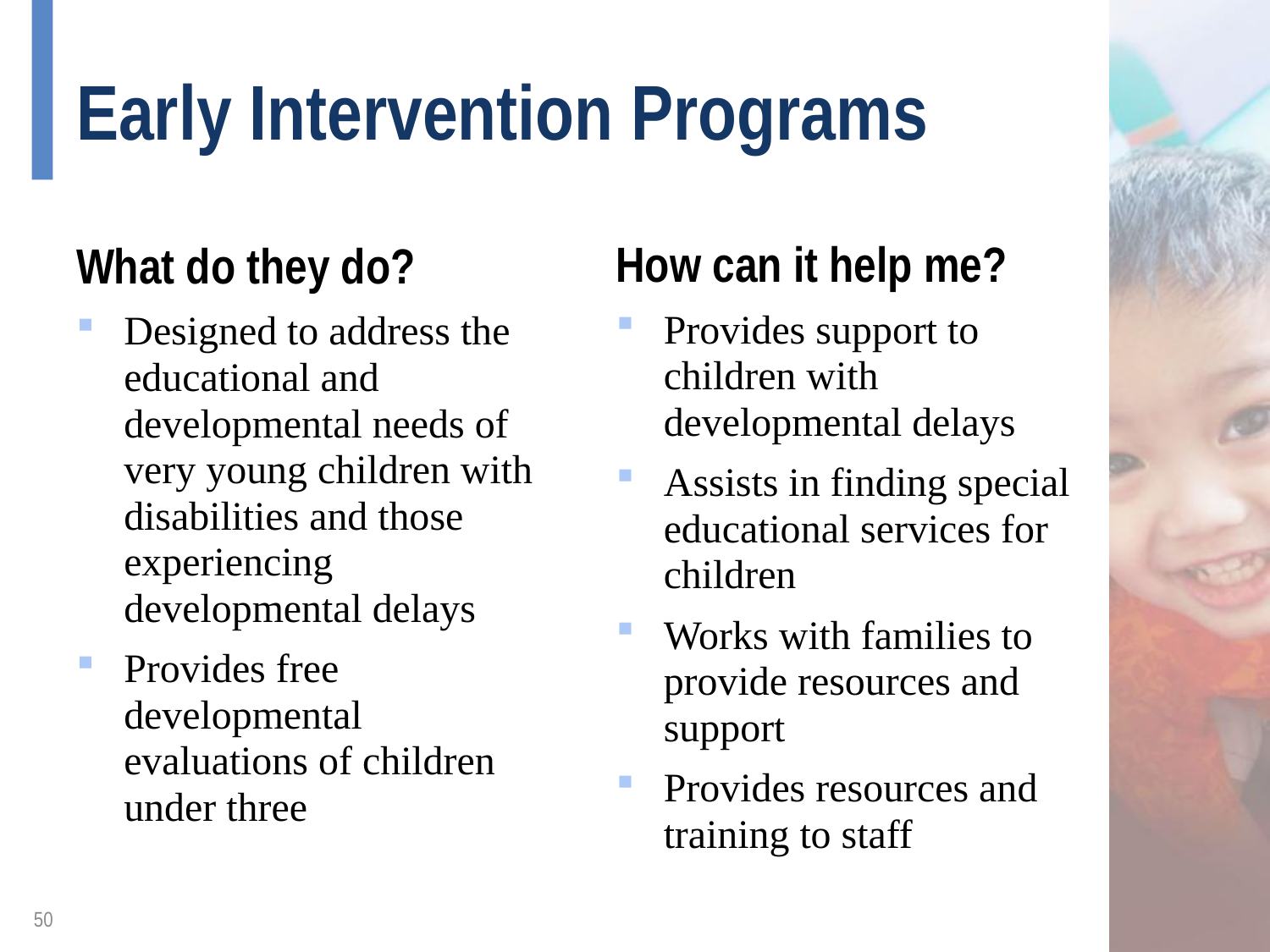

# Early Intervention Programs
How can it help me?
What do they do?
Provides support to children with developmental delays
Assists in finding special educational services for children
Works with families to provide resources and support
Provides resources and training to staff

Designed to address the educational and developmental needs of very young children with disabilities and those experiencing developmental delays
Provides free developmental evaluations of children under three

50